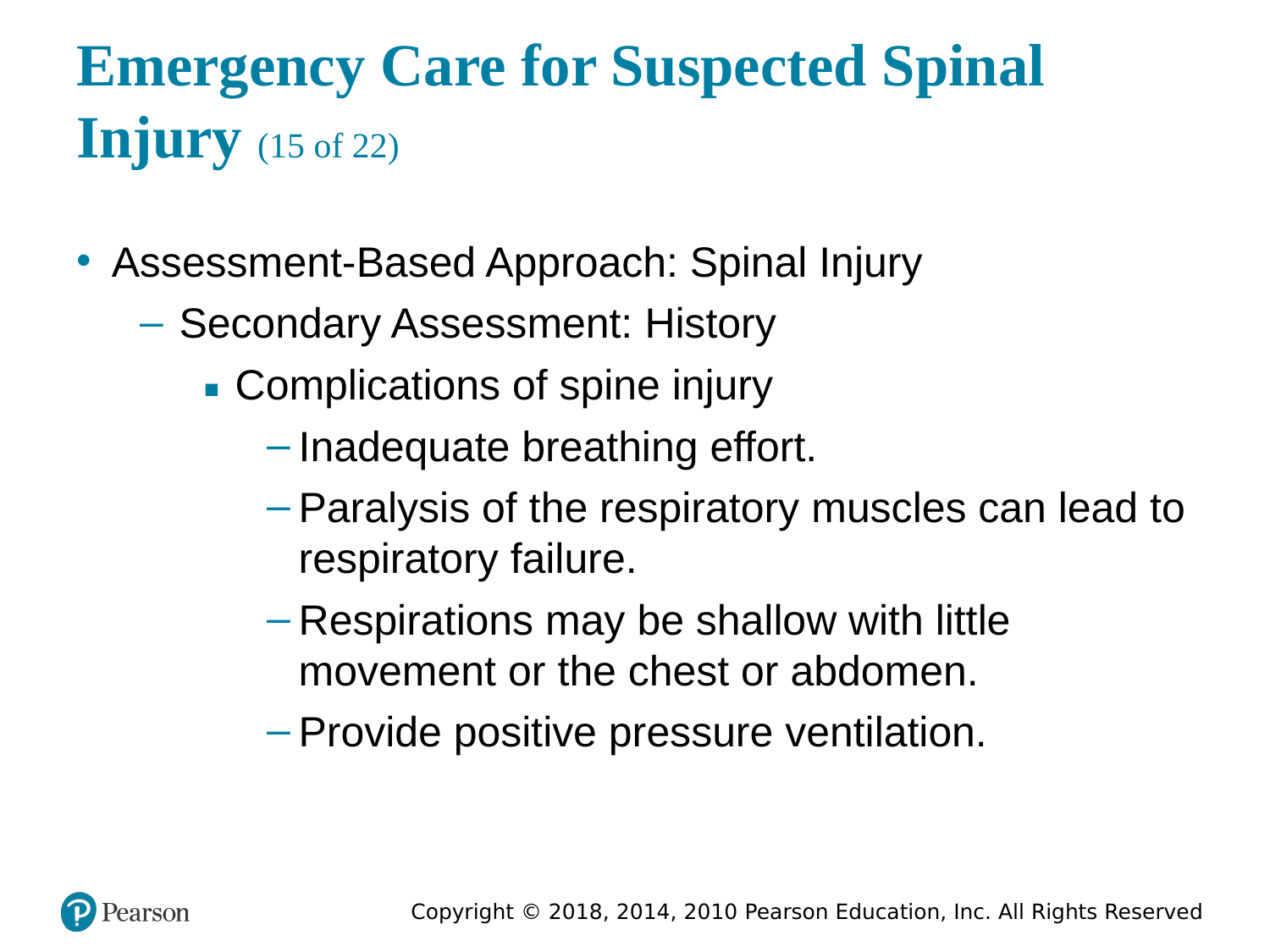

# Emergency Care for Suspected Spinal Injury (15 of 22)
Assessment-Based Approach: Spinal Injury
Secondary Assessment: History
Complications of spine injury
Inadequate breathing effort.
Paralysis of the respiratory muscles can lead to respiratory failure.
Respirations may be shallow with little movement or the chest or abdomen.
Provide positive pressure ventilation.